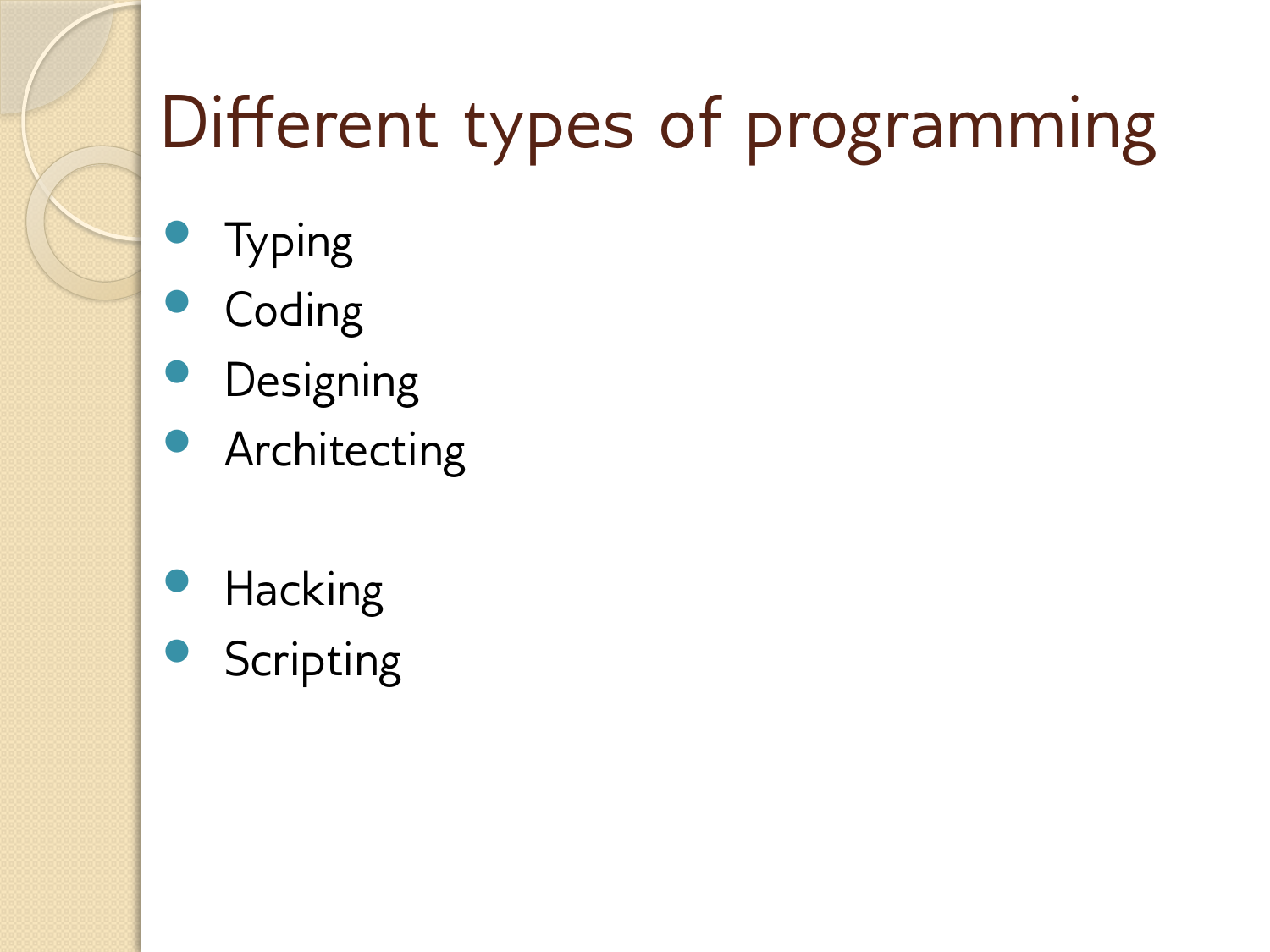

# Different types of programming
Typing
Coding
Designing
Architecting

Hacking
Scripting